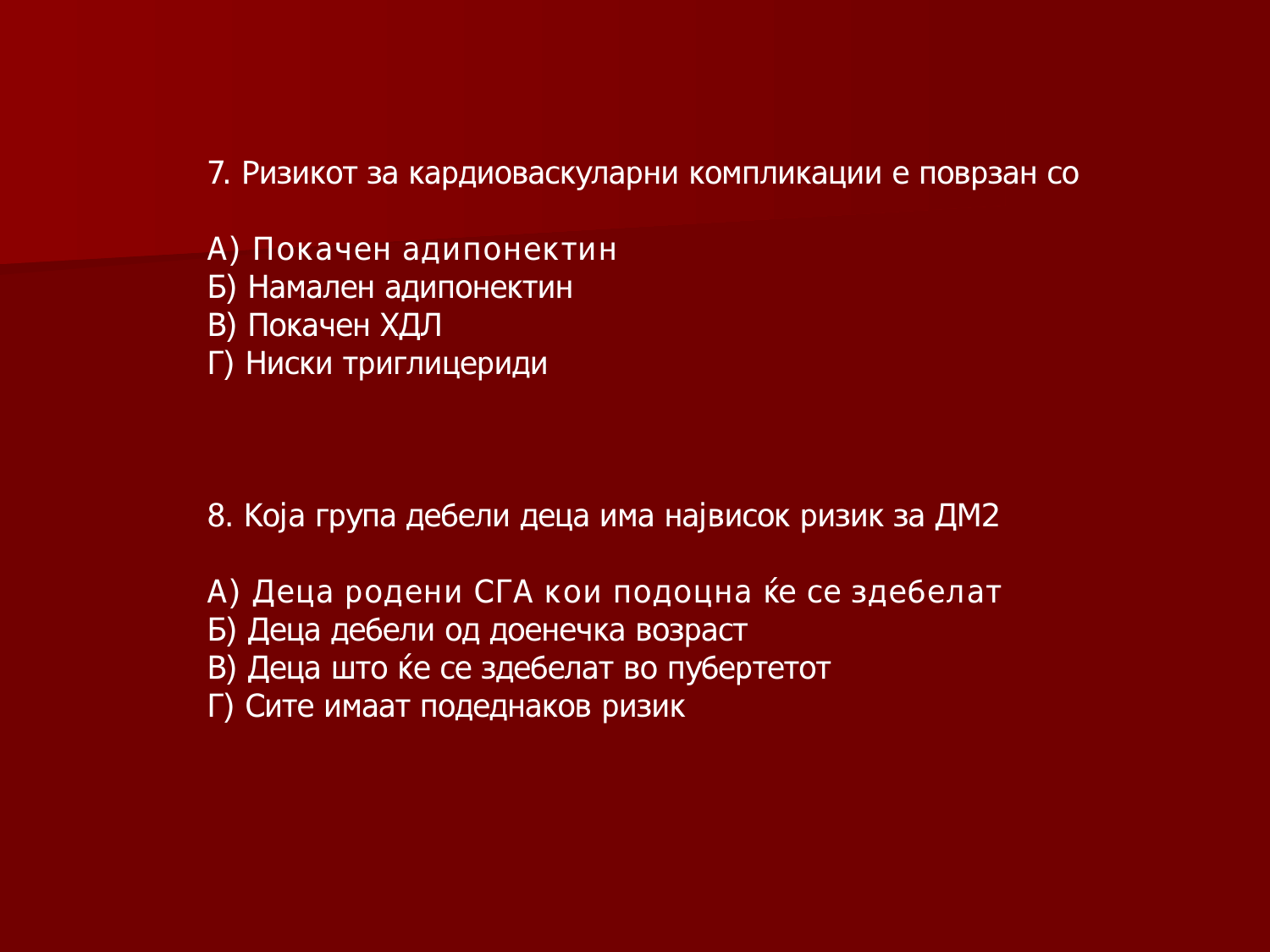

7. Ризикот за кардиоваскуларни компликации е поврзан со

А) Покачен адипонектин
Б) Намален адипонектин
В) Покачен ХДЛ
Г) Ниски триглицериди

8. Која група дебели деца има највисок ризик за ДМ2

А) Деца родени СГА кои подоцна ќе се здебелат
Б) Деца дебели од доенечка возраст
В) Деца што ќе се здебелат во пубертетот
Г) Сите имаат подеднаков ризик